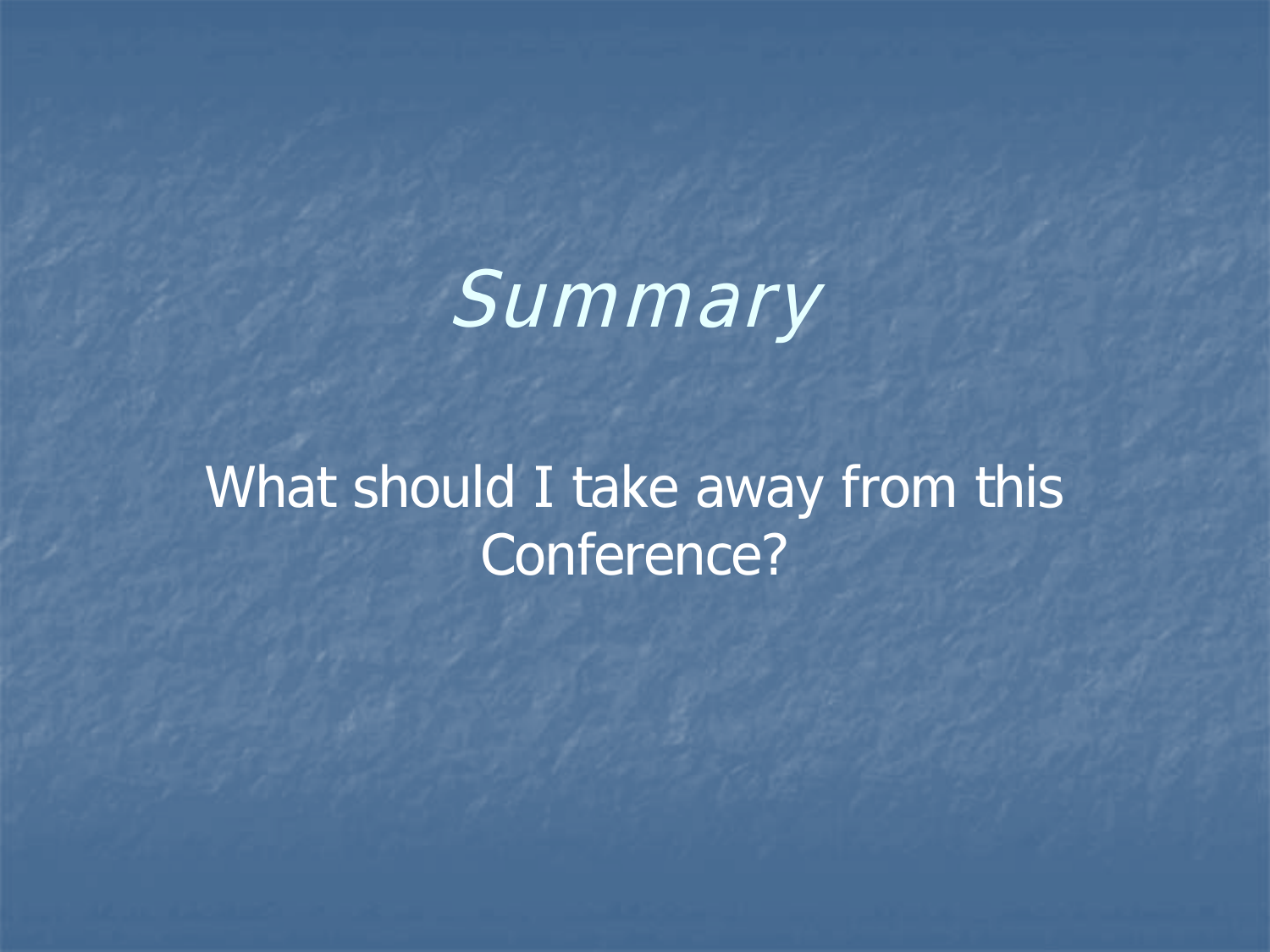

# Summary
What should I take away from this Conference?